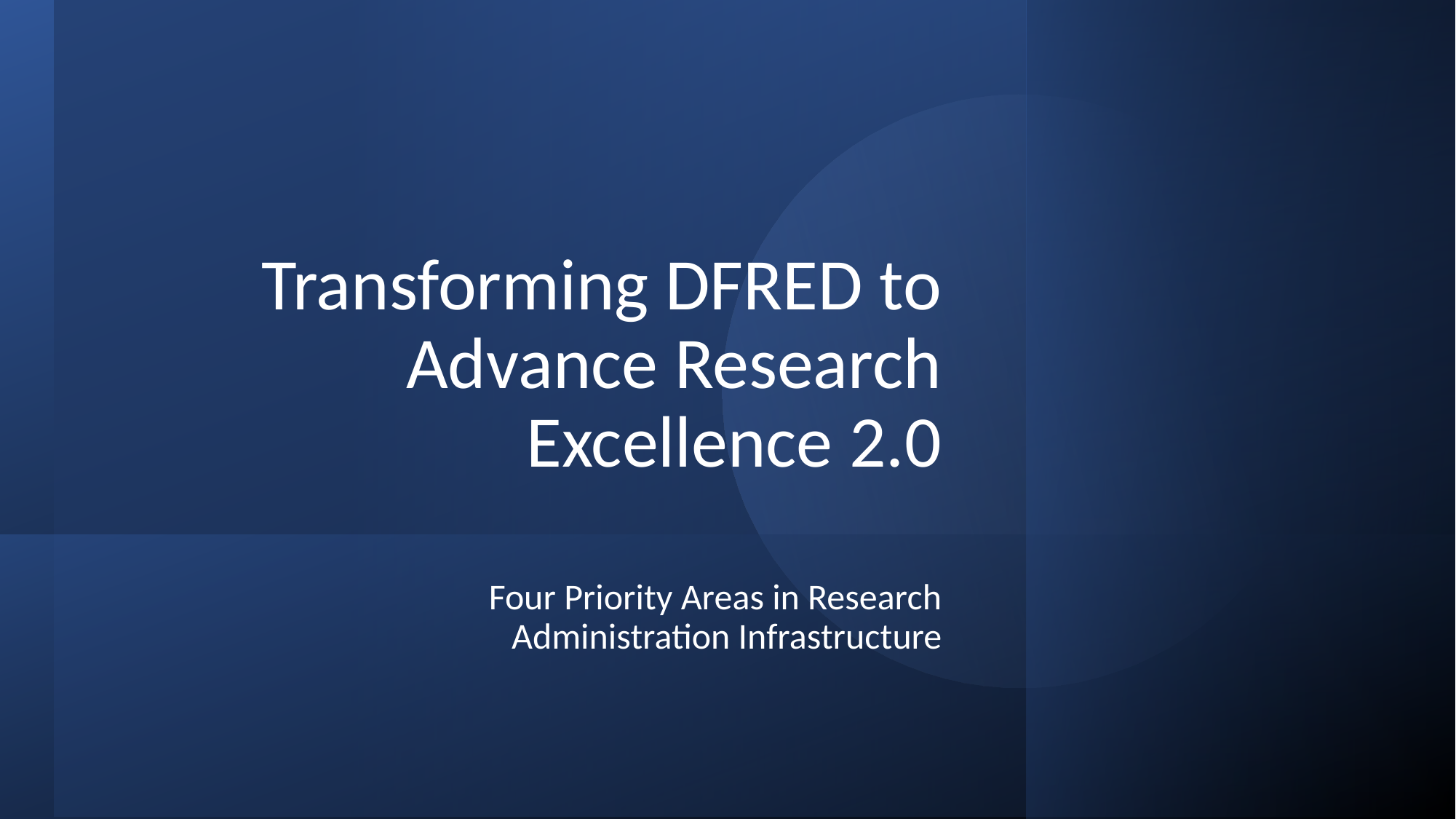

# Transforming DFRED to Advance Research Excellence 2.0

Four Priority Areas in Research Administration Infrastructure